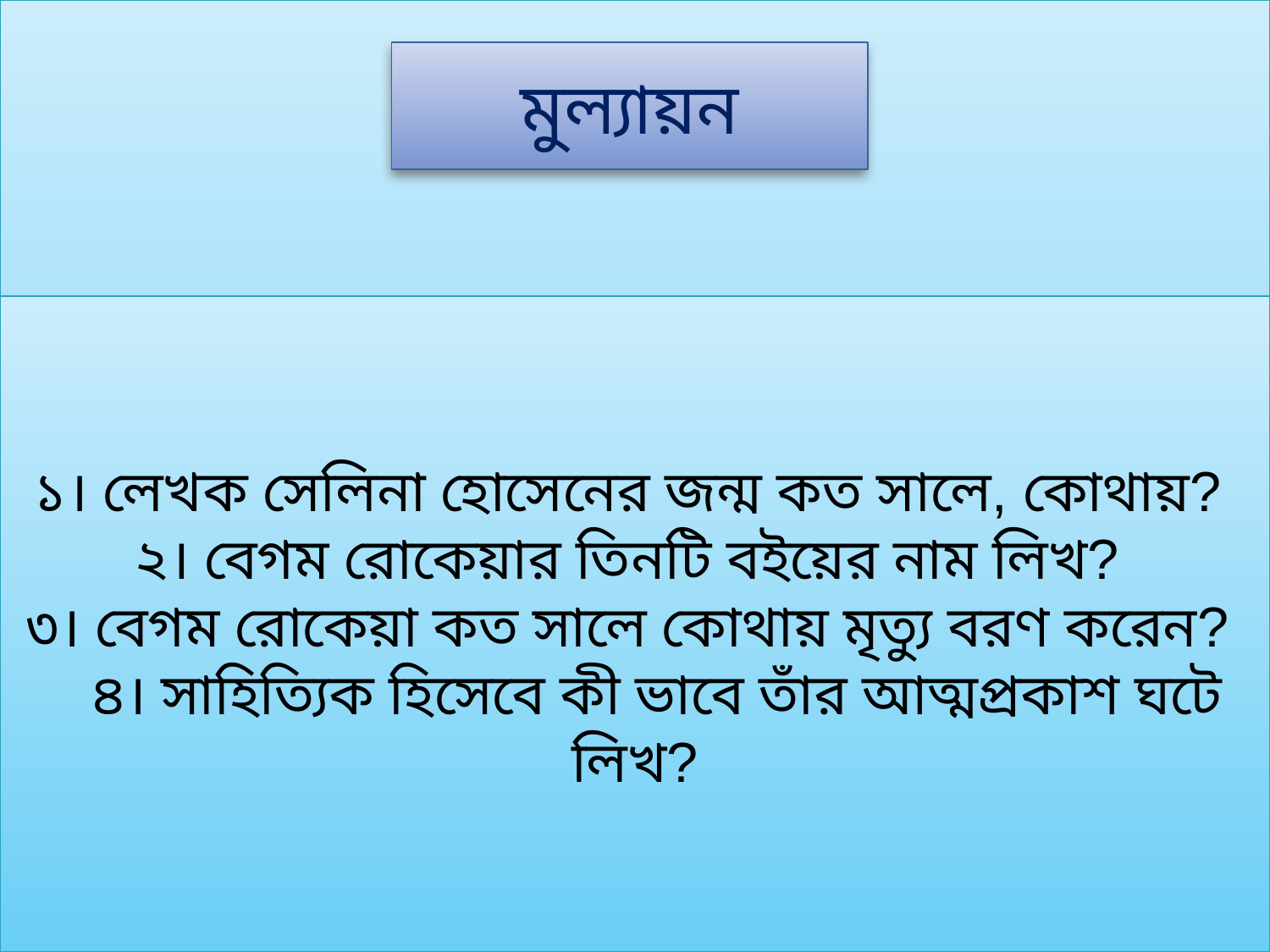

মুল্যায়ন
১। লেখক সেলিনা হোসেনের জন্ম কত সালে, কোথায়?
২। বেগম রোকেয়ার তিনটি বইয়ের নাম লিখ?
৩। বেগম রোকেয়া কত সালে কোথায় মৃত্যু বরণ করেন?
   ৪। সাহিত্যিক হিসেবে কী ভাবে তাঁর আত্মপ্রকাশ ঘটে লিখ?